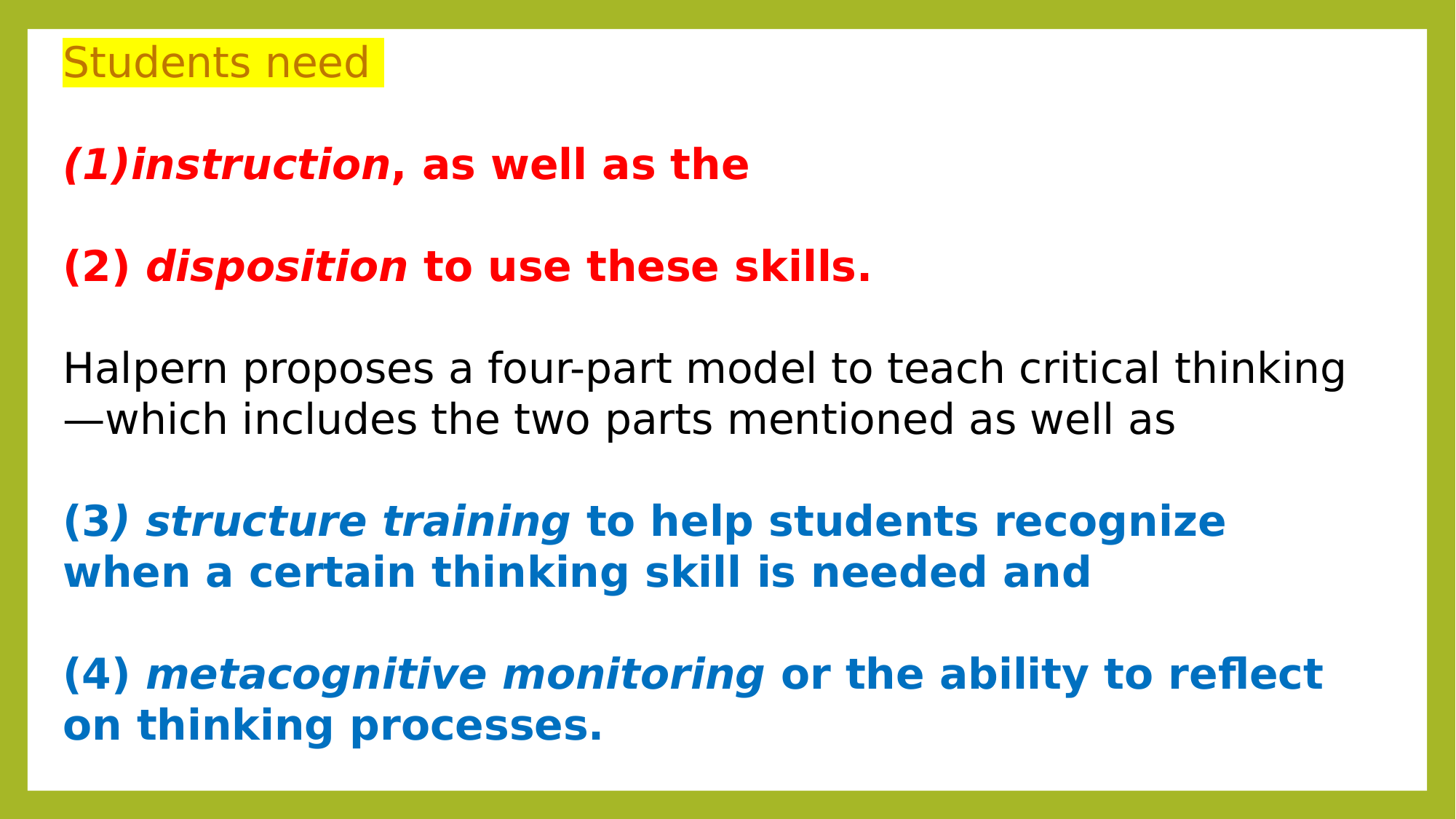

Students need

instruction, as well as the

(2) disposition to use these skills.

Halpern proposes a four-part model to teach critical thinking—which includes the two parts mentioned as well as

(3) structure training to help students recognize when a certain thinking skill is needed and

(4) metacognitive monitoring or the ability to reflect on thinking processes.